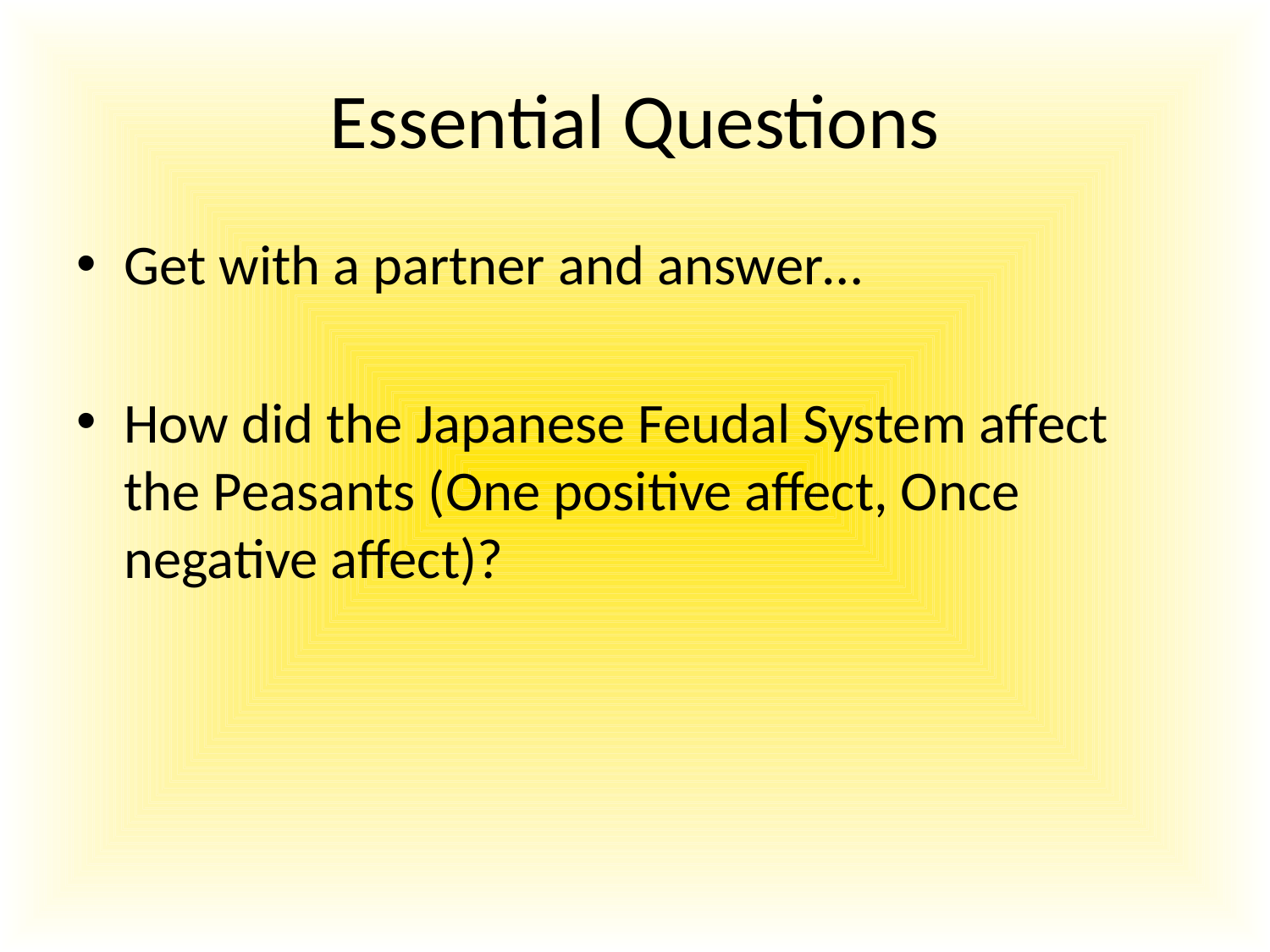

# Essential Questions
Get with a partner and answer…

How did the Japanese Feudal System affect the Peasants (One positive affect, Once negative affect)?